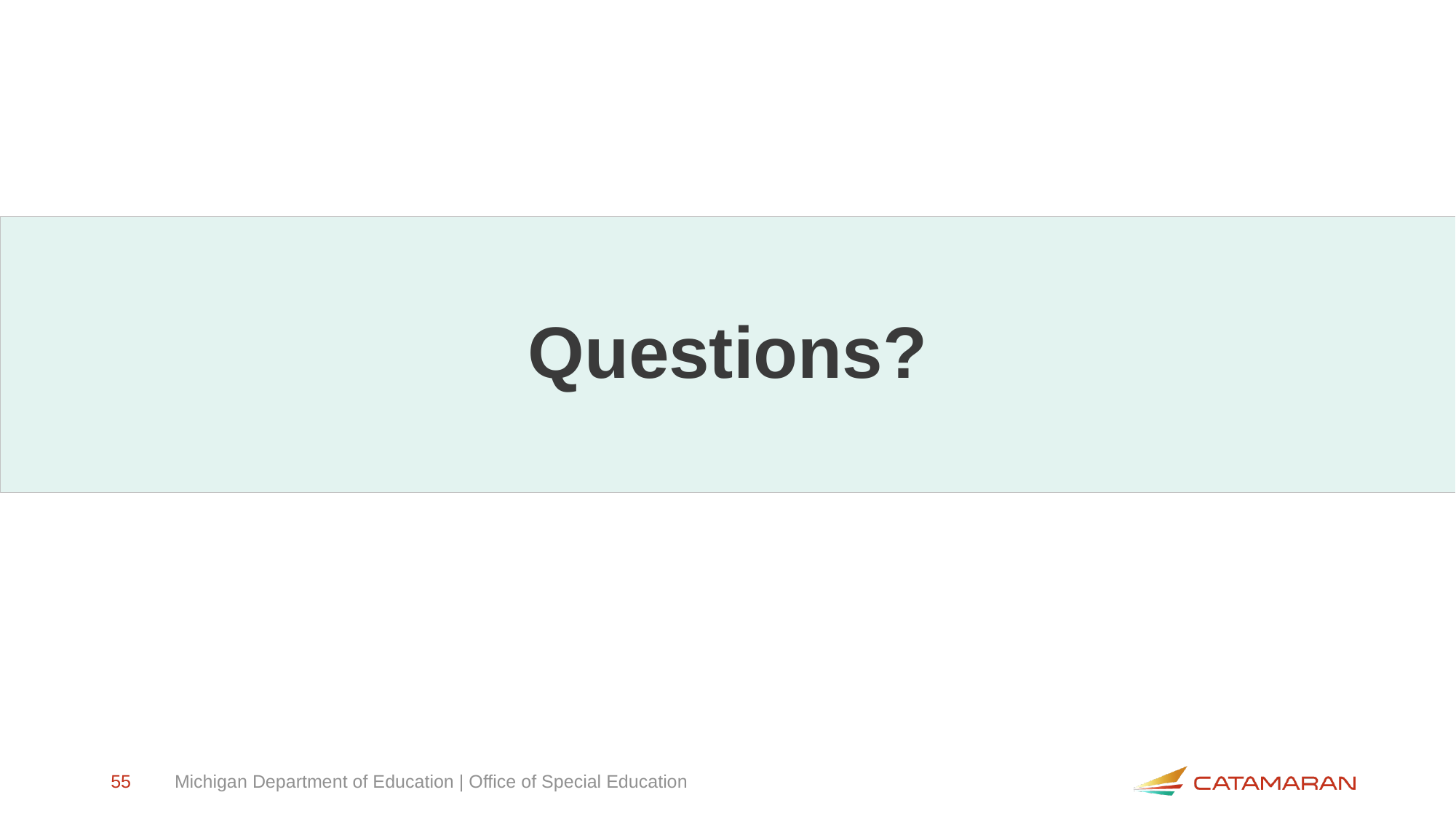

# Questions?
55
Michigan Department of Education | Office of Special Education